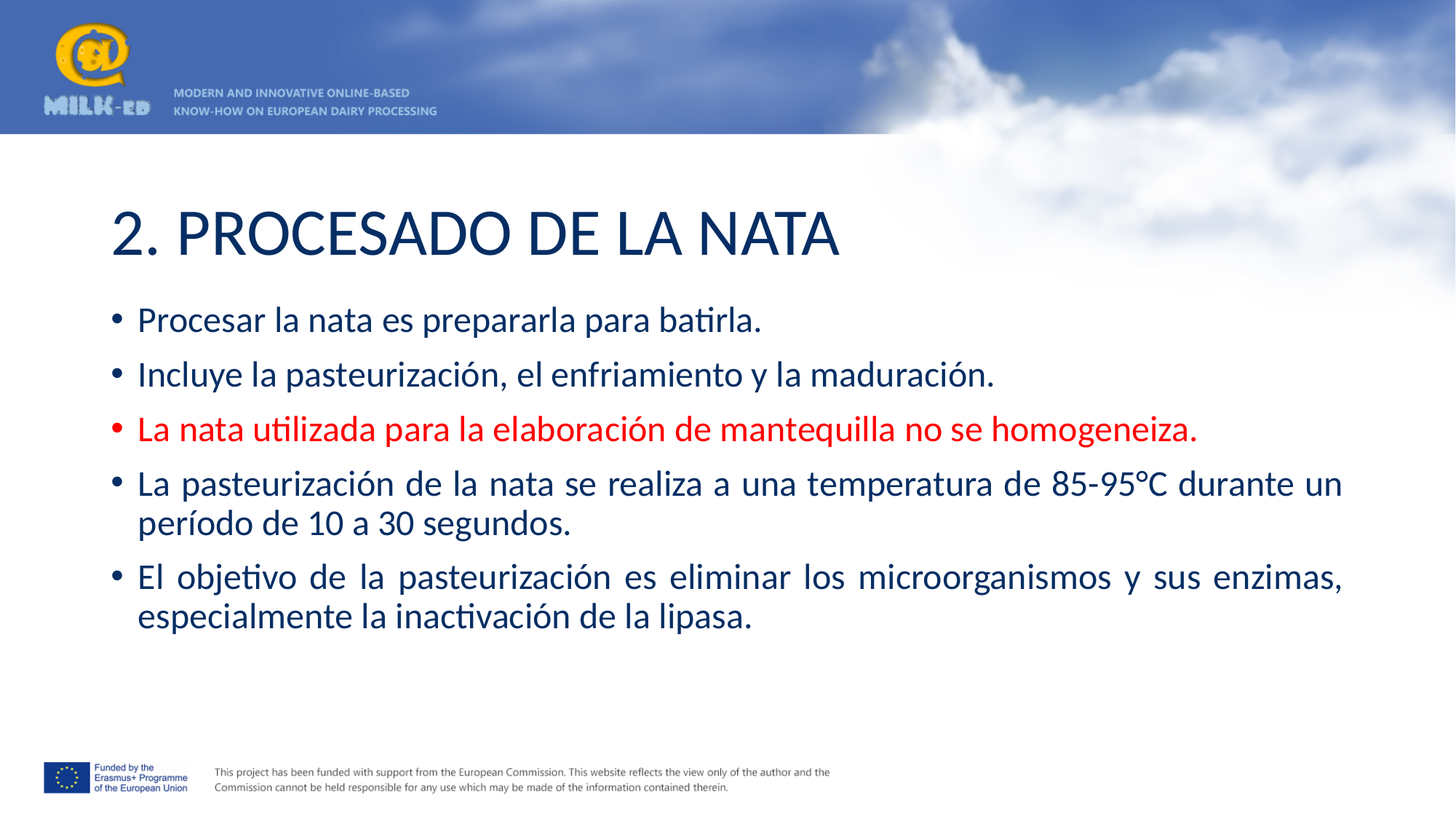

# 2. PROCESADO DE LA NATA
Procesar la nata es prepararla para batirla.
Incluye la pasteurización, el enfriamiento y la maduración.
La nata utilizada para la elaboración de mantequilla no se homogeneiza.
La pasteurización de la nata se realiza a una temperatura de 85-95°C durante un período de 10 a 30 segundos.
El objetivo de la pasteurización es eliminar los microorganismos y sus enzimas, especialmente la inactivación de la lipasa.